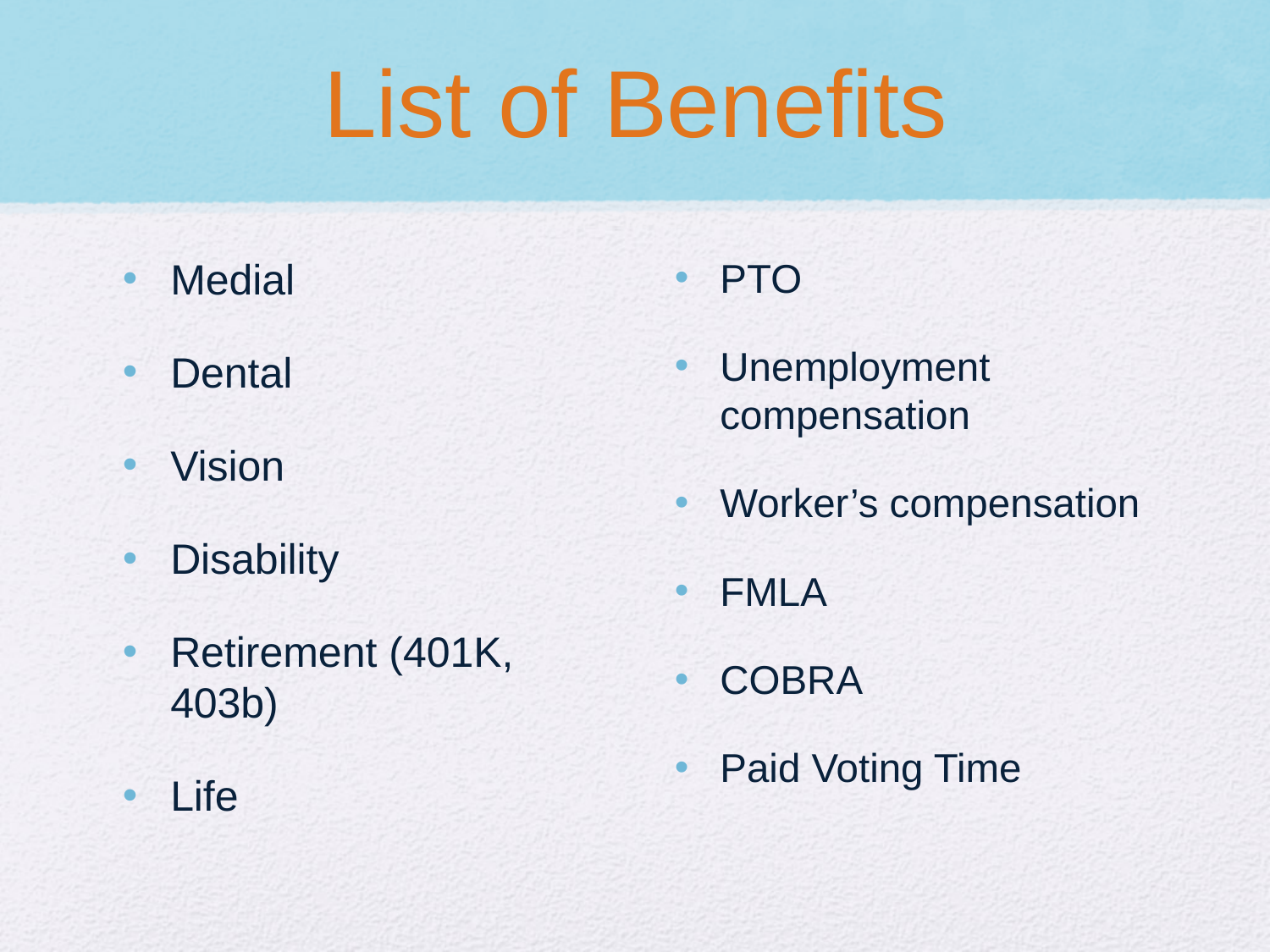

# List of Benefits
Medial
Dental
Vision
Disability
Retirement (401K, 403b)
Life
PTO
Unemployment compensation
Worker’s compensation
FMLA
COBRA
Paid Voting Time